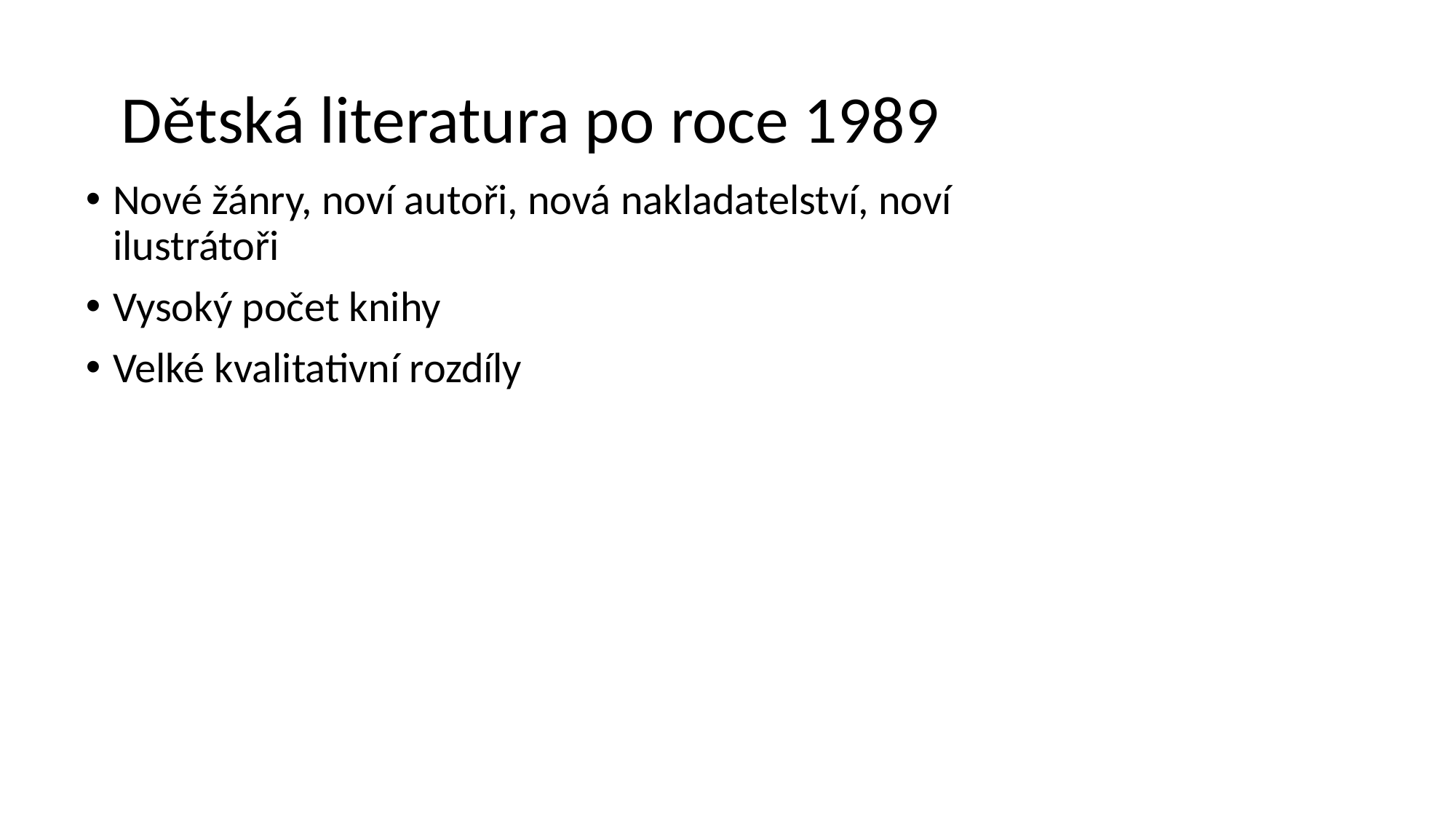

# Dětská literatura po roce 1989
Nové žánry, noví autoři, nová nakladatelství, noví ilustrátoři
Vysoký počet knihy
Velké kvalitativní rozdíly